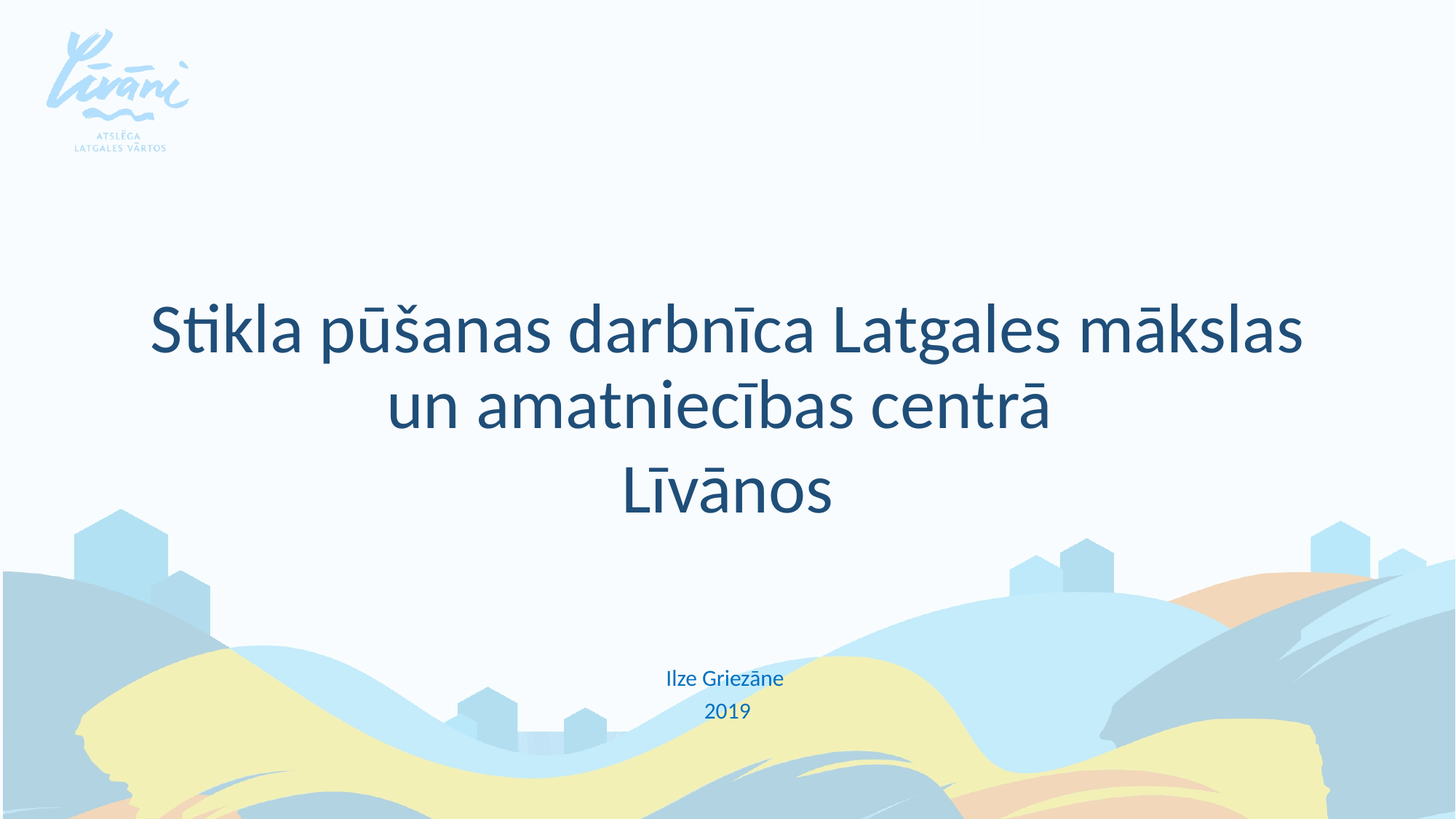

Stikla pūšanas darbnīca Latgales mākslas un amatniecības centrā
Līvānos

Ilze Griezāne
2019